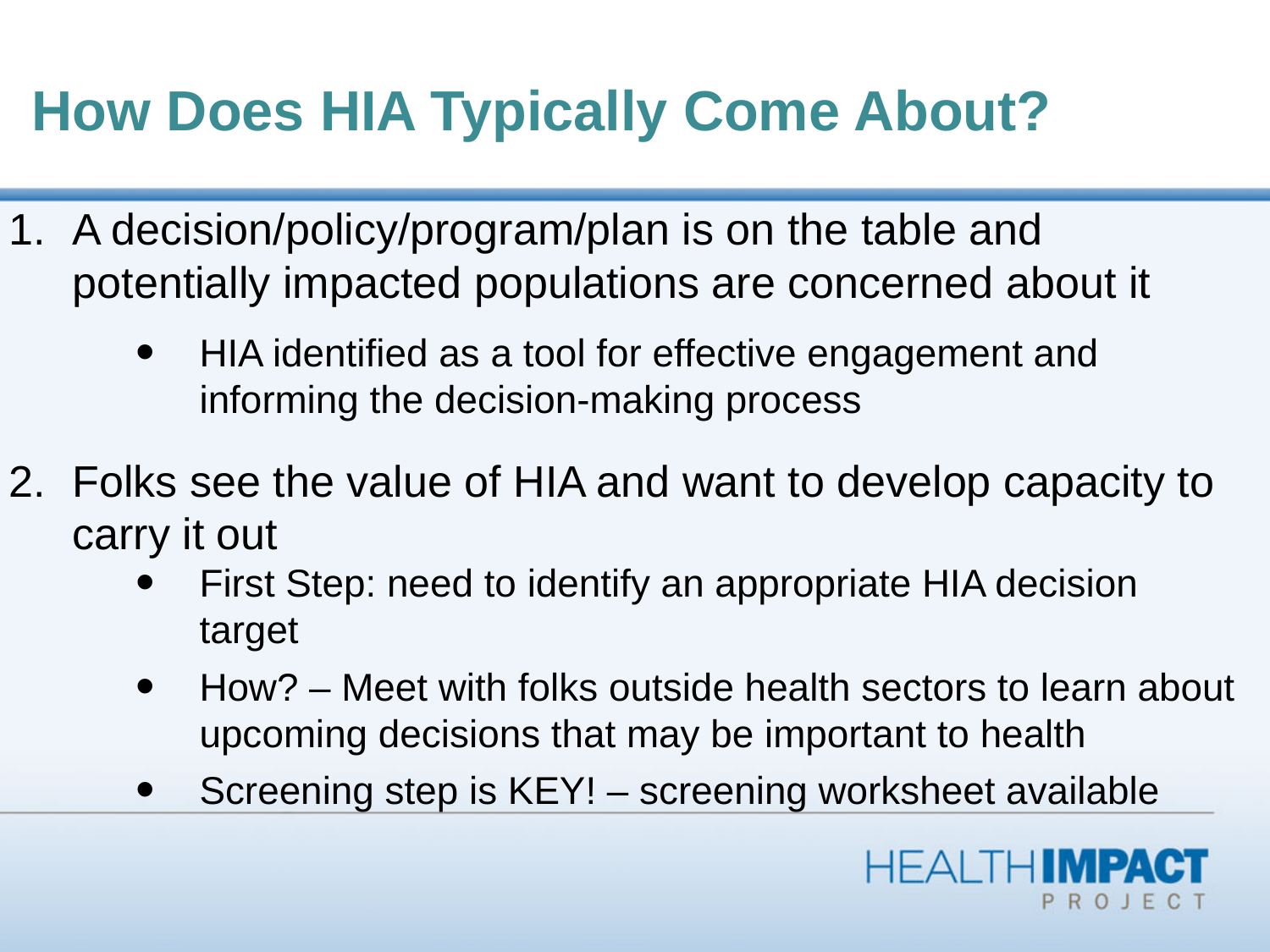

# How Does HIA Typically Come About?
A decision/policy/program/plan is on the table and potentially impacted populations are concerned about it
HIA identified as a tool for effective engagement and informing the decision-making process
Folks see the value of HIA and want to develop capacity to carry it out
First Step: need to identify an appropriate HIA decision target
How? – Meet with folks outside health sectors to learn about upcoming decisions that may be important to health
Screening step is KEY! – screening worksheet available